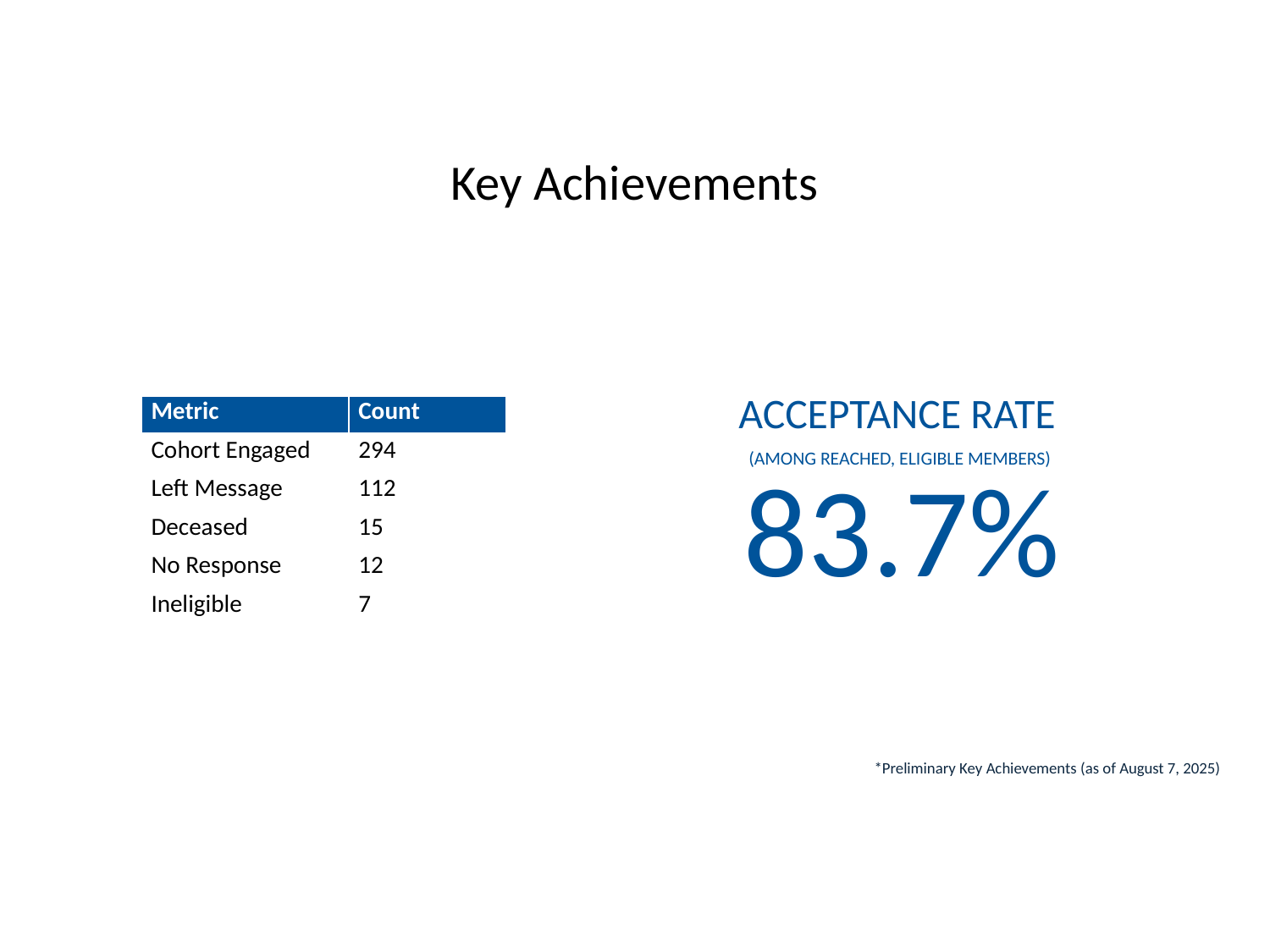

Key Achievements
| Metric | Count |
| --- | --- |
| Cohort Engaged | 294 |
| Left Message | 112 |
| Deceased | 15 |
| No Response | 12 |
| Ineligible | 7 |
ACCEPTANCE RATE
(AMONG REACHED, ELIGIBLE MEMBERS)
83.7%
*Preliminary Key Achievements (as of August 7, 2025)

24